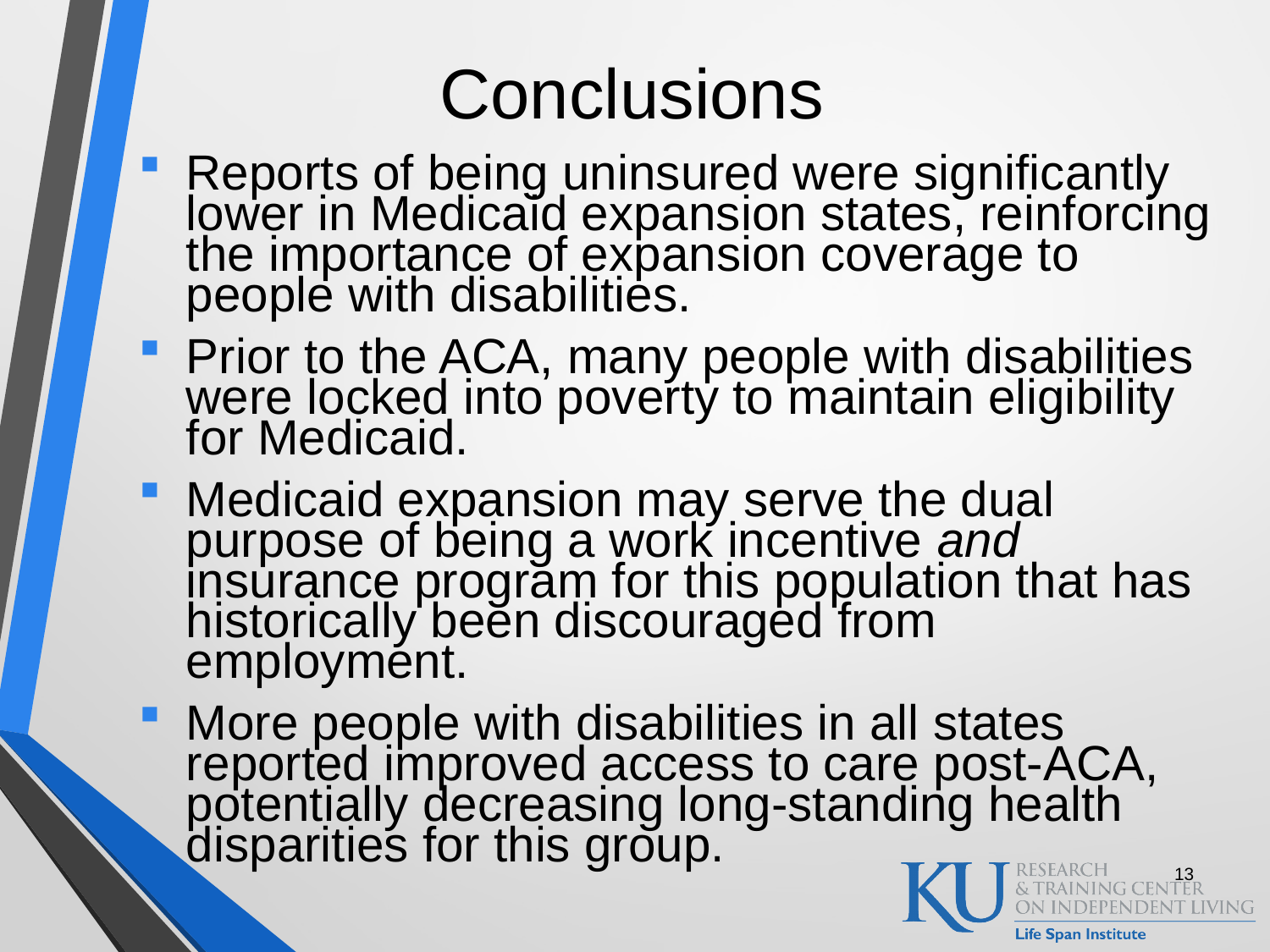

# Conclusions
Reports of being uninsured were significantly lower in Medicaid expansion states, reinforcing the importance of expansion coverage to people with disabilities.
Prior to the ACA, many people with disabilities were locked into poverty to maintain eligibility for Medicaid.
Medicaid expansion may serve the dual purpose of being a work incentive and insurance program for this population that has historically been discouraged from employment.
More people with disabilities in all states reported improved access to care post-ACA, potentially decreasing long-standing health disparities for this group.

13